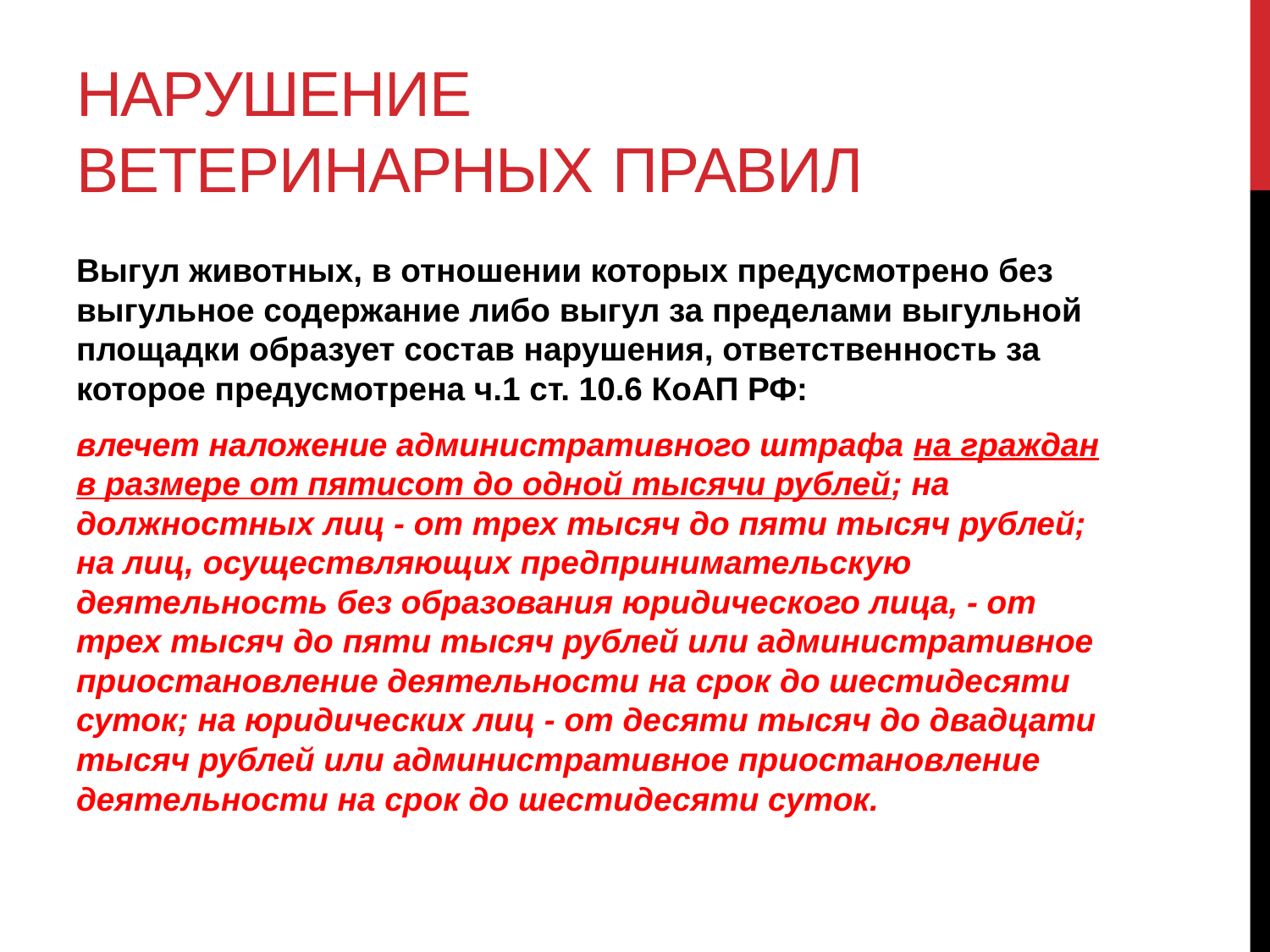

# Нарушение ветеринарных правил
Выгул животных, в отношении которых предусмотрено без выгульное содержание либо выгул за пределами выгульной площадки образует состав нарушения, ответственность за которое предусмотрена ч.1 ст. 10.6 КоАП РФ:
влечет наложение административного штрафа на граждан в размере от пятисот до одной тысячи рублей; на должностных лиц - от трех тысяч до пяти тысяч рублей; на лиц, осуществляющих предпринимательскую деятельность без образования юридического лица, - от трех тысяч до пяти тысяч рублей или административное приостановление деятельности на срок до шестидесяти суток; на юридических лиц - от десяти тысяч до двадцати тысяч рублей или административное приостановление деятельности на срок до шестидесяти суток.